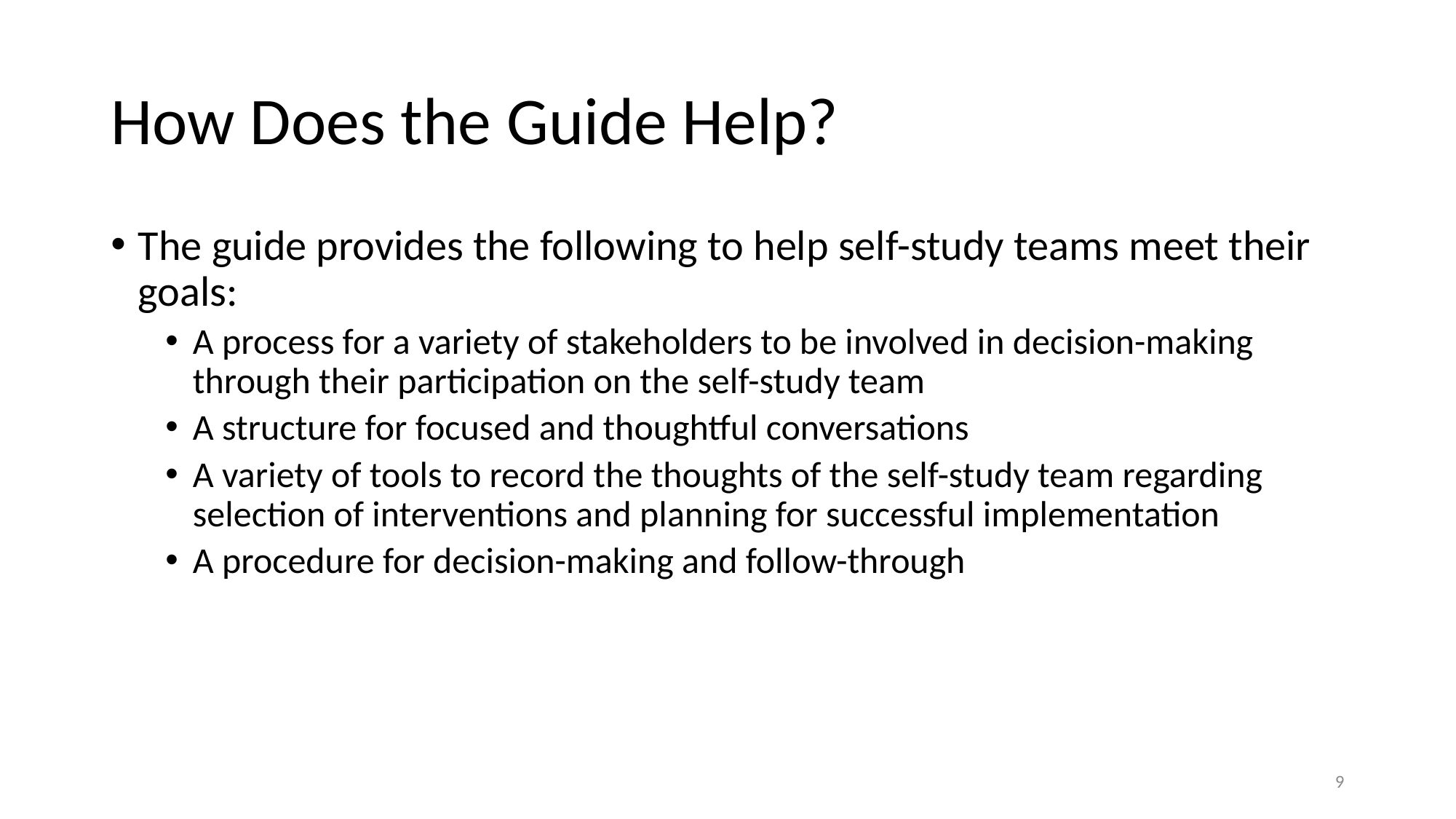

# How Does the Guide Help?
The guide provides the following to help self-study teams meet their goals:
A process for a variety of stakeholders to be involved in decision-making through their participation on the self-study team
A structure for focused and thoughtful conversations
A variety of tools to record the thoughts of the self-study team regarding selection of interventions and planning for successful implementation
A procedure for decision-making and follow-through

9